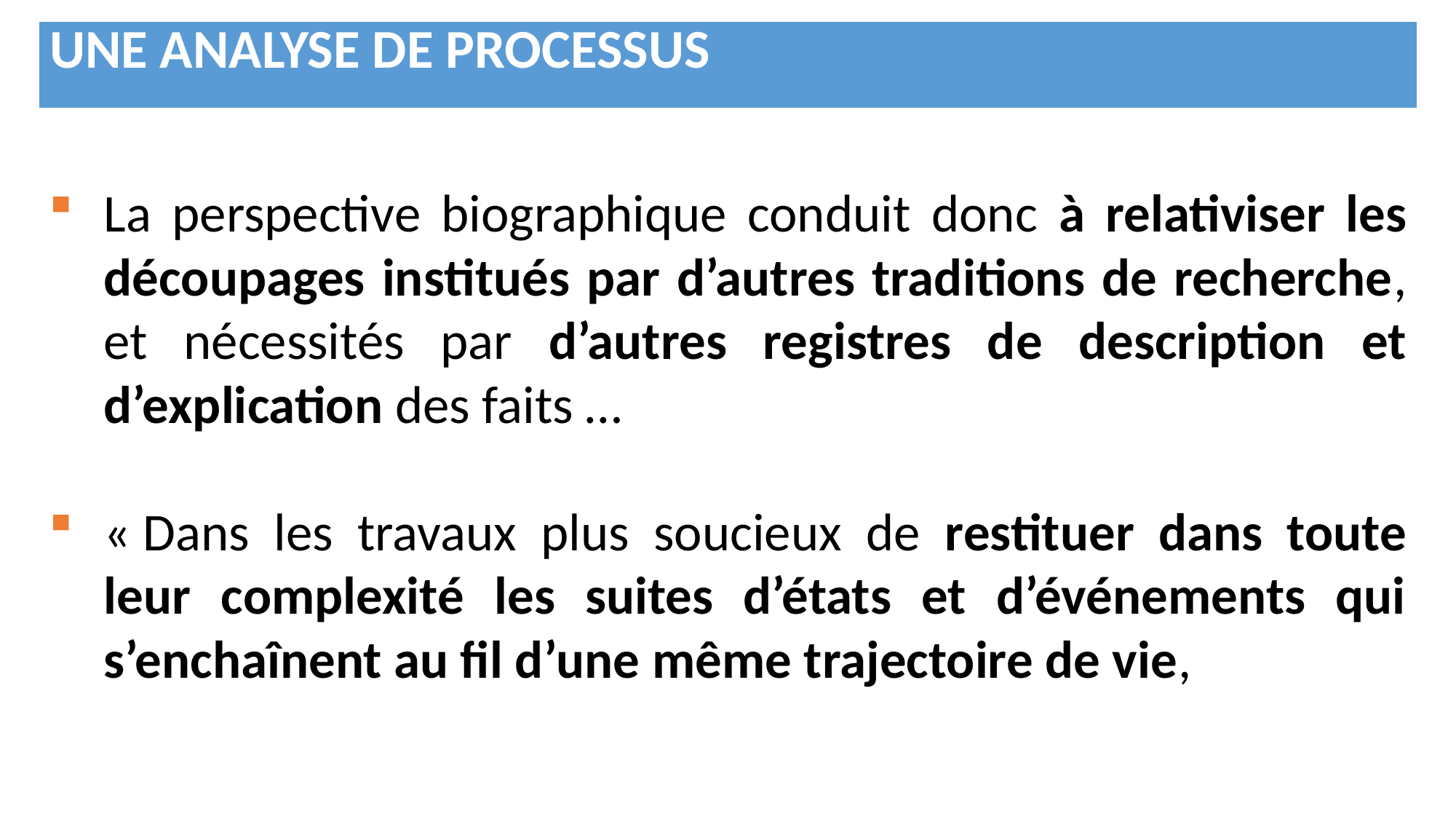

| UNE ANALYSE DE PROCESSUS |
| --- |

La perspective biographique conduit donc à relativiser les découpages institués par d’autres traditions de recherche, et nécessités par d’autres registres de description et d’explication des faits …

« Dans les travaux plus soucieux de restituer dans toute leur complexité les suites d’états et d’événements qui s’enchaînent au fil d’une même trajectoire de vie,